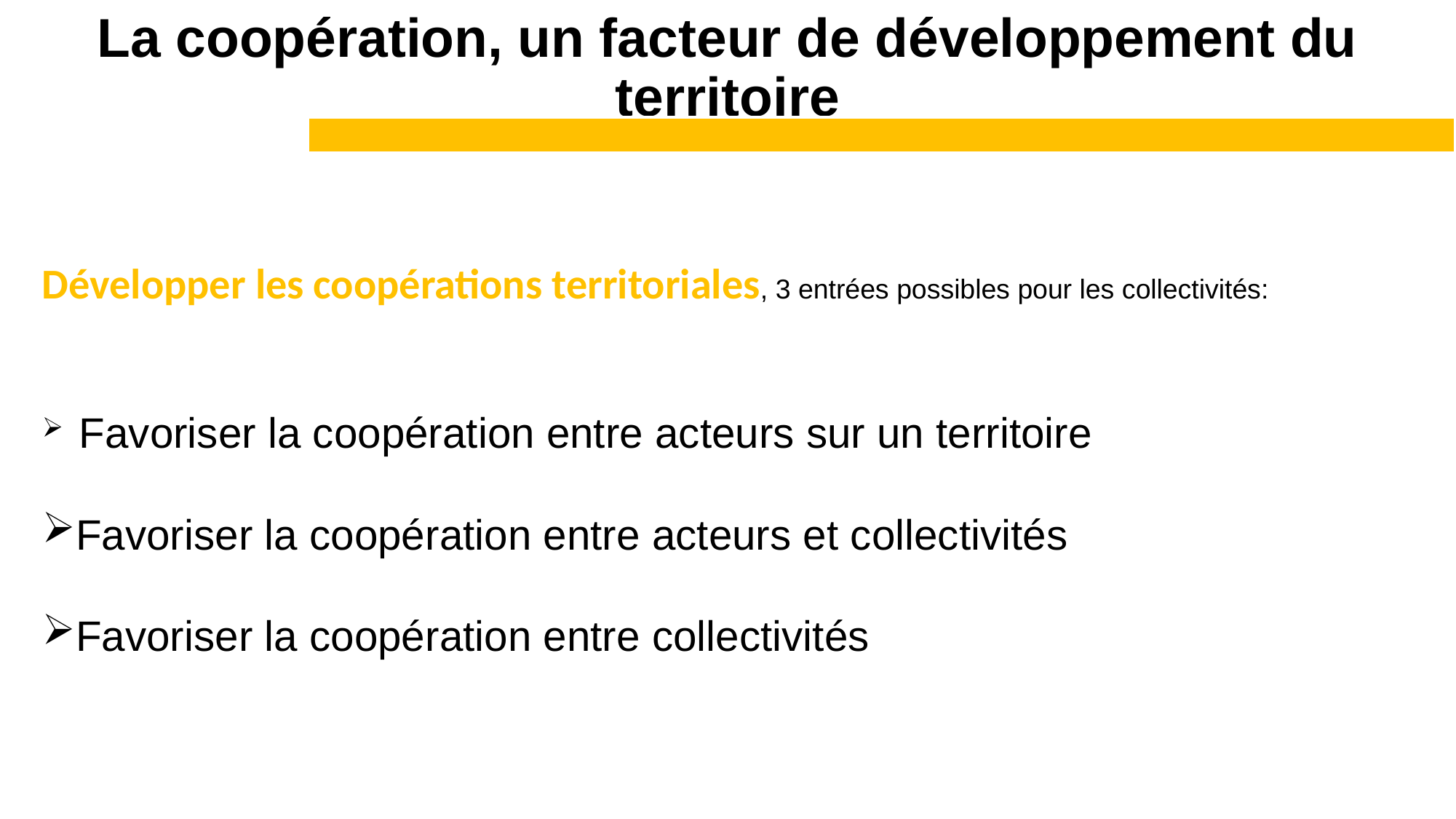

La coopération, un facteur de développement du territoire

Développer les coopérations territoriales, 3 entrées possibles pour les collectivités:

  Favoriser la coopération entre acteurs sur un territoire

Favoriser la coopération entre acteurs et collectivités

Favoriser la coopération entre collectivités